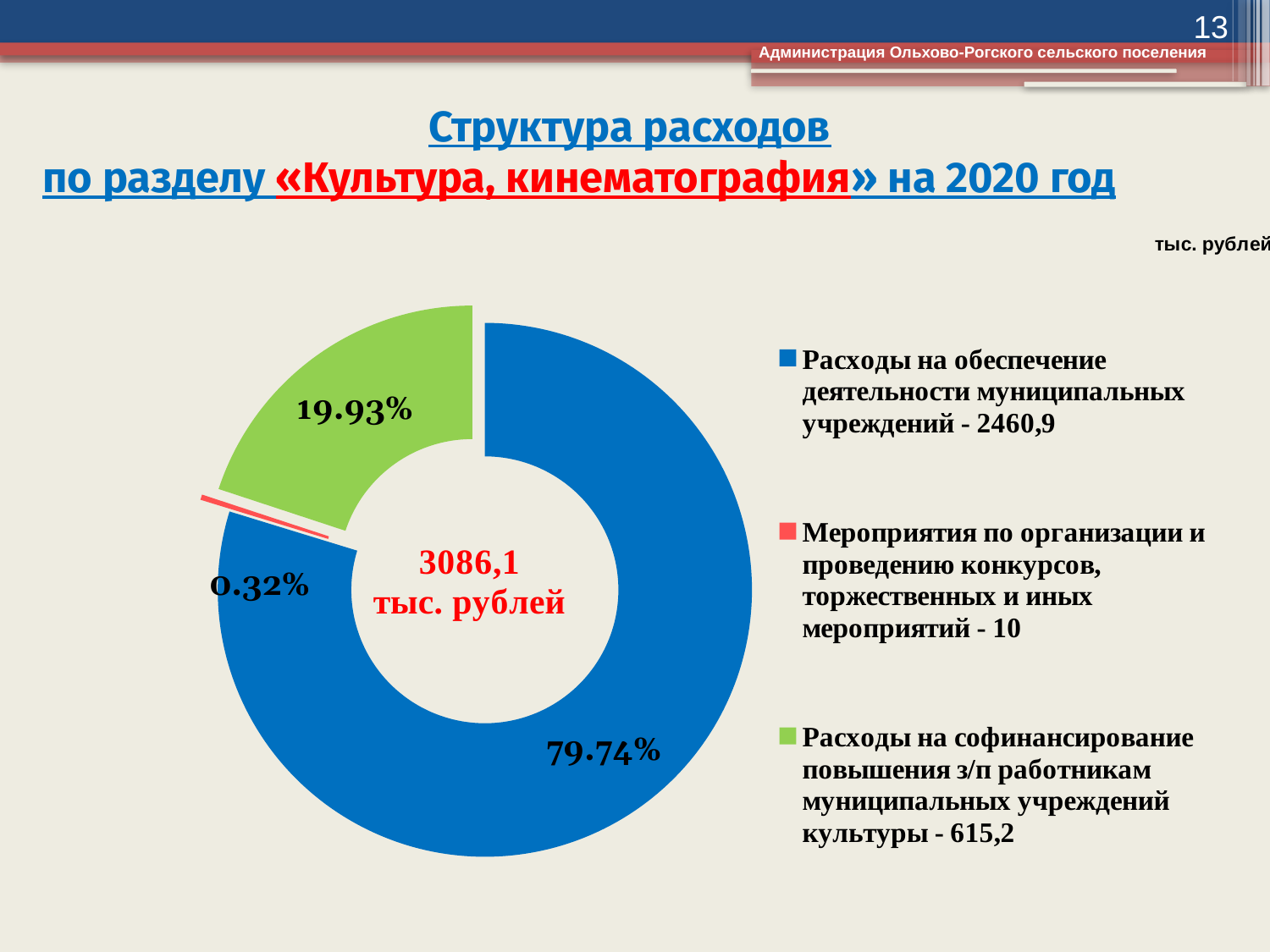

13
       Администрация Ольхово-Рогского сельского поселения
# Структура расходов по разделу «Культура, кинематография» на 2020 год

### Chart

| Category | Столбец1 |
|---|---|
| Расходы на обеспечение деятельности муниципальных учреждений - 2460,9 | 2460.9 |
| Мероприятия по организации и проведению конкурсов, торжественных и иных мероприятий - 10 | 10.0 |
| Расходы на софинансирование повышения з/п работникам муниципальных учреждений культуры - 615,2 | 615.2 |